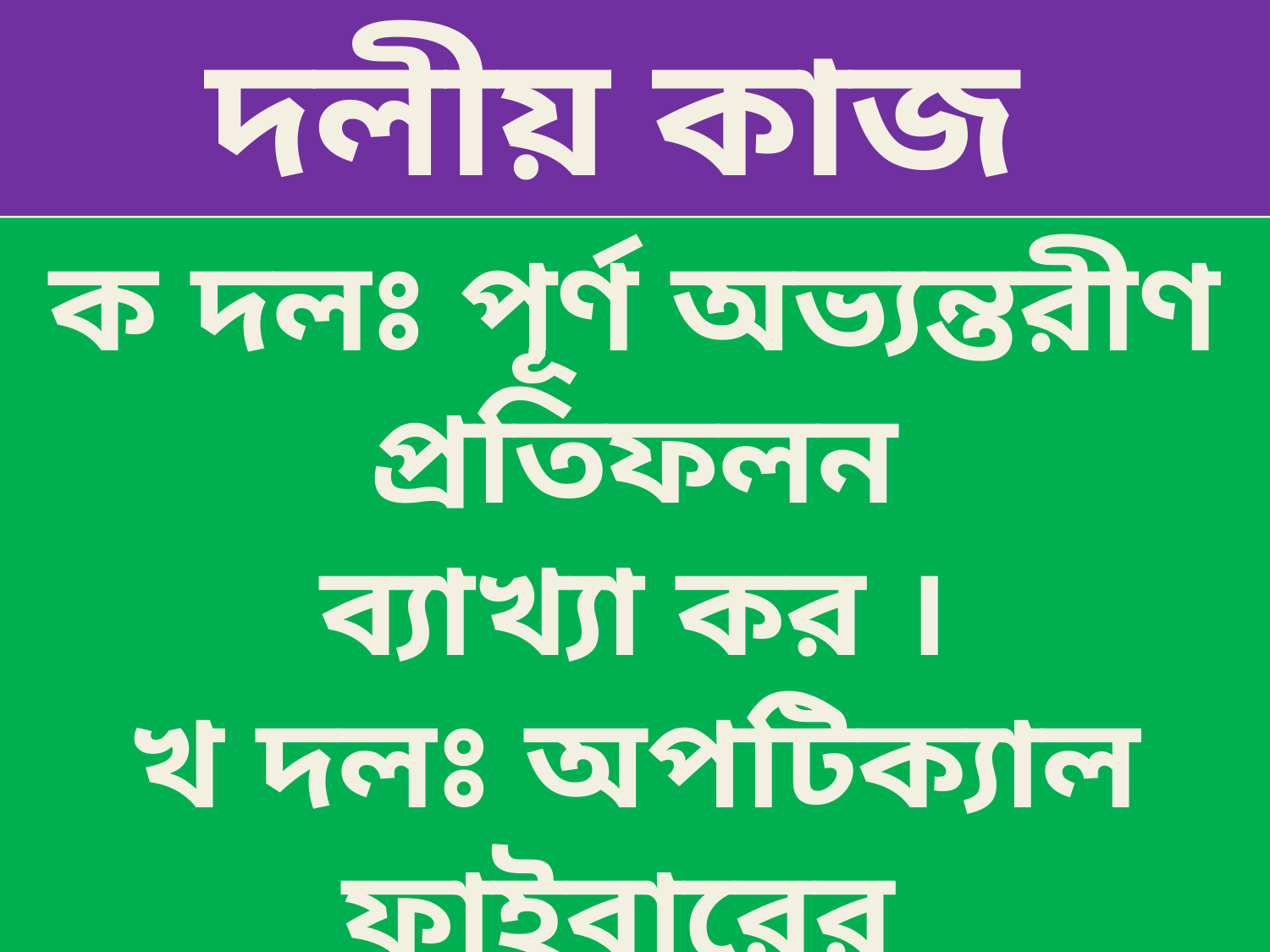

দলীয় কাজ
ক দলঃ পূর্ণ অভ্যন্তরীণ প্রতিফলন
ব্যাখ্যা কর ।
খ দলঃ অপটিক্যাল ফাইবারের
কাজ ব্যাখ্যা কর ।